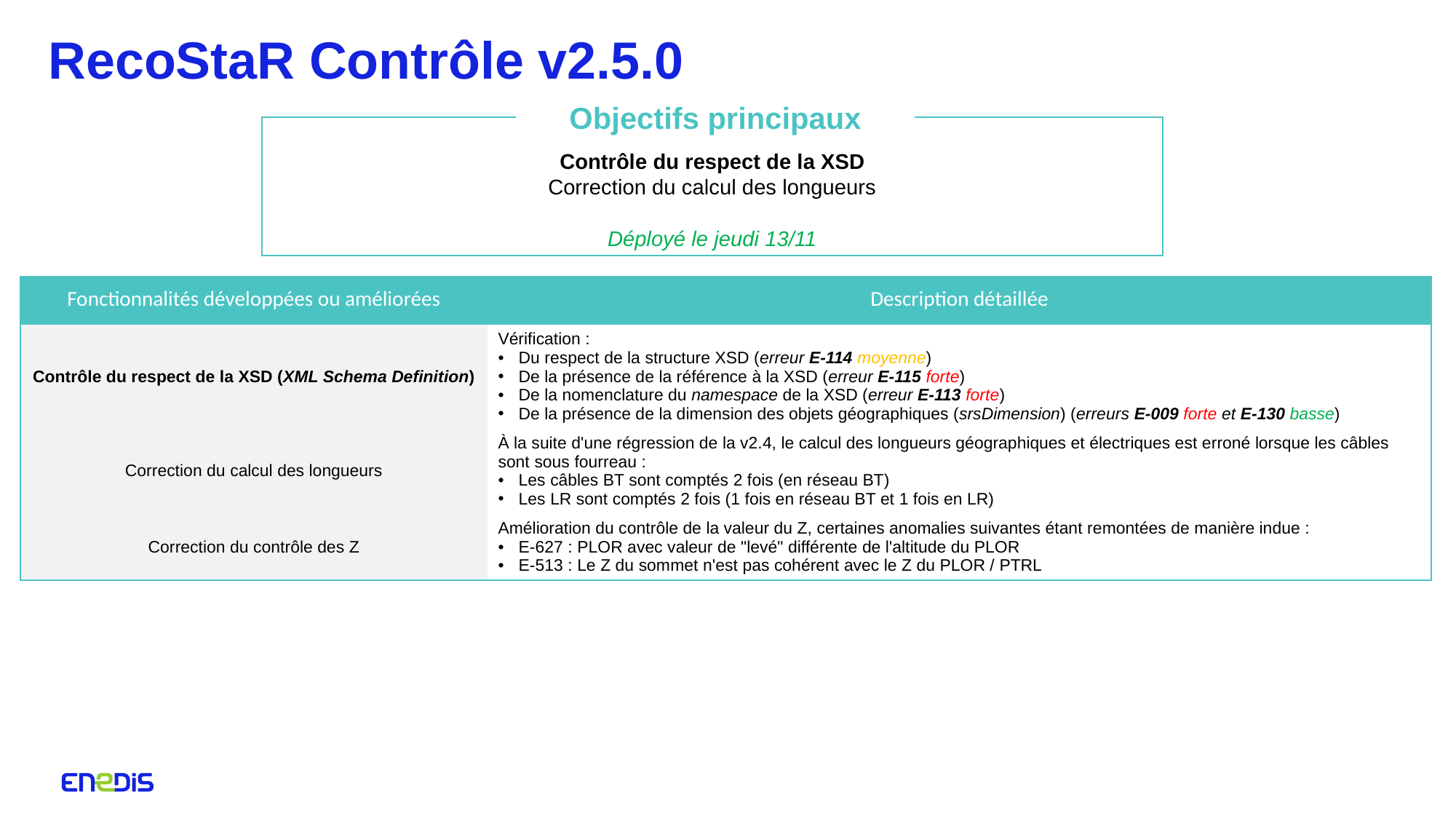

# RecoStaR Contrôle v2.5.0
Objectifs principaux

Contrôle du respect de la XSD
Correction du calcul des longueurs

Déployé le jeudi 13/11
| Fonctionnalités développées ou améliorées | Description détaillée |
| --- | --- |
| Contrôle du respect de la XSD (XML Schema Definition) | Vérification : Du respect de la structure XSD (erreur E-114 moyenne) De la présence de la référence à la XSD (erreur E-115 forte) De la nomenclature du namespace de la XSD (erreur E-113 forte) De la présence de la dimension des objets géographiques (srsDimension) (erreurs E-009 forte et E-130 basse) |
| Correction du calcul des longueurs | À la suite d'une régression de la v2.4, le calcul des longueurs géographiques et électriques est erroné lorsque les câbles sont sous fourreau : Les câbles BT sont comptés 2 fois (en réseau BT) Les LR sont comptés 2 fois (1 fois en réseau BT et 1 fois en LR) |
| Correction du contrôle des Z | Amélioration du contrôle de la valeur du Z, certaines anomalies suivantes étant remontées de manière indue : E-627 : PLOR avec valeur de "levé" différente de l'altitude du PLOR  E-513 : Le Z du sommet n'est pas cohérent avec le Z du PLOR / PTRL |